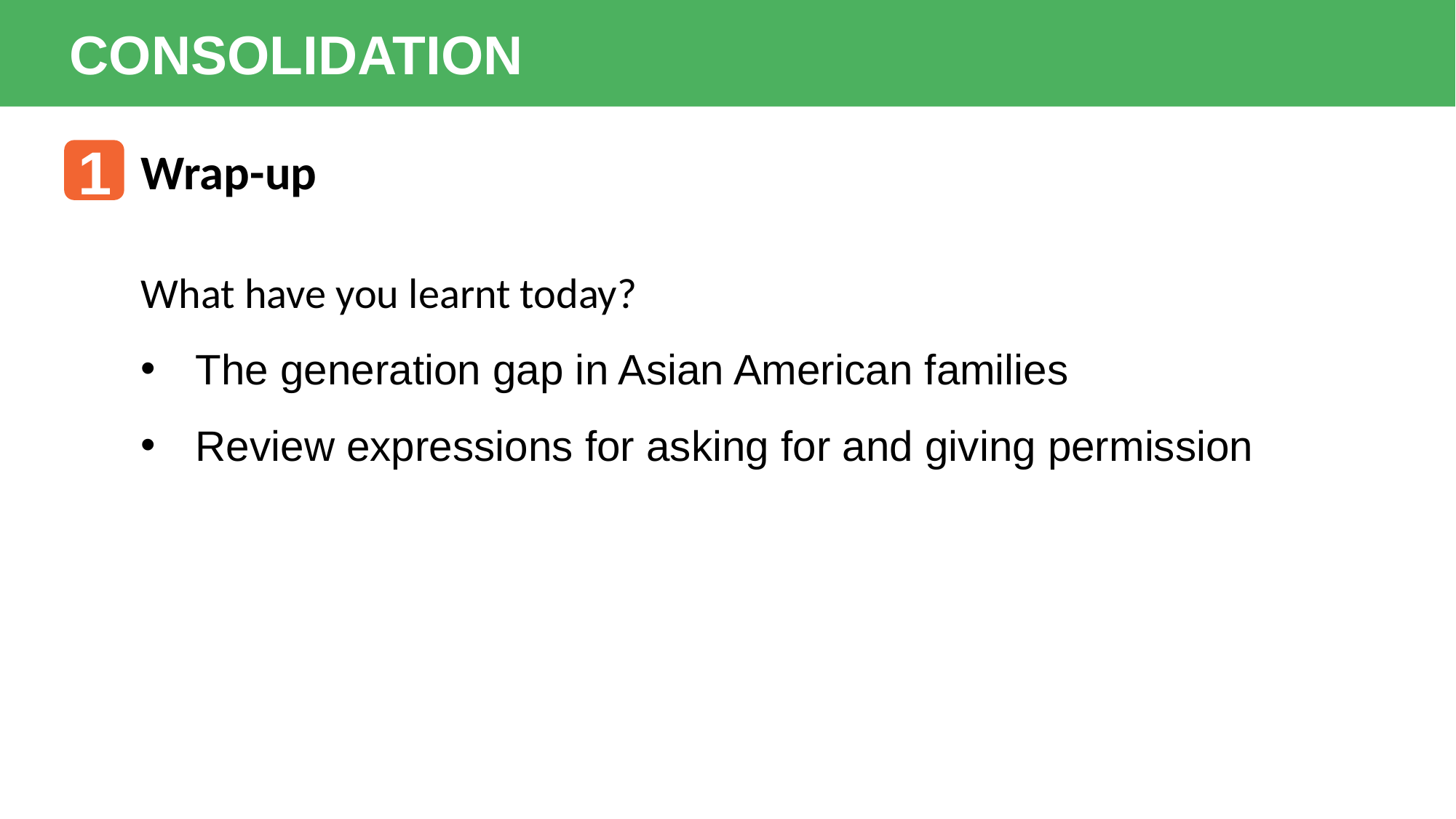

CONSOLIDATION
1
Wrap-up

What have you learnt today?
The generation gap in Asian American families
Review expressions for asking for and giving permission